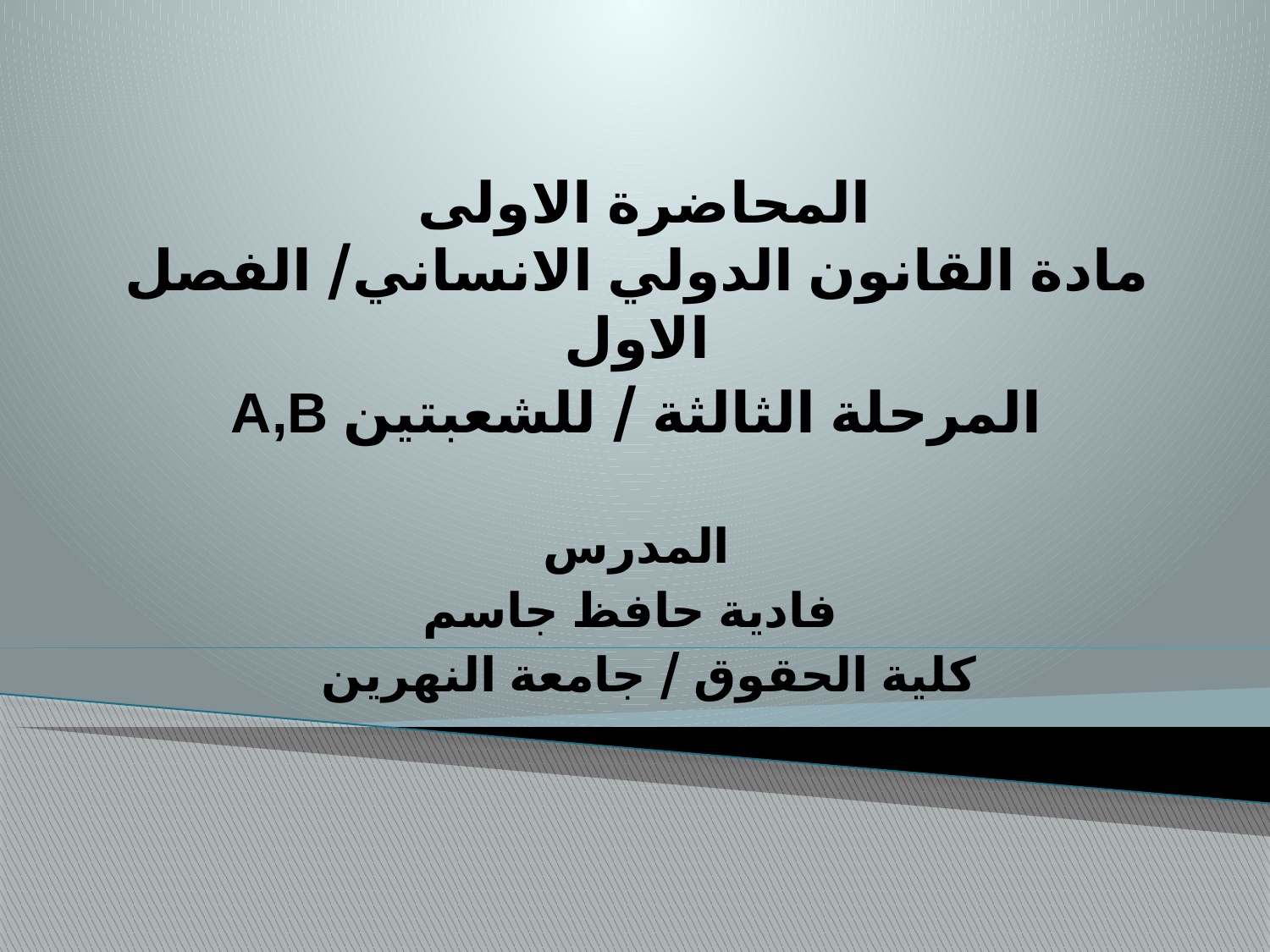

المحاضرة الاولى
مادة القانون الدولي الانساني/ الفصل الاول
المرحلة الثالثة / للشعبتين A,B

المدرس
 فادية حافظ جاسم
كلية الحقوق / جامعة النهرين
#